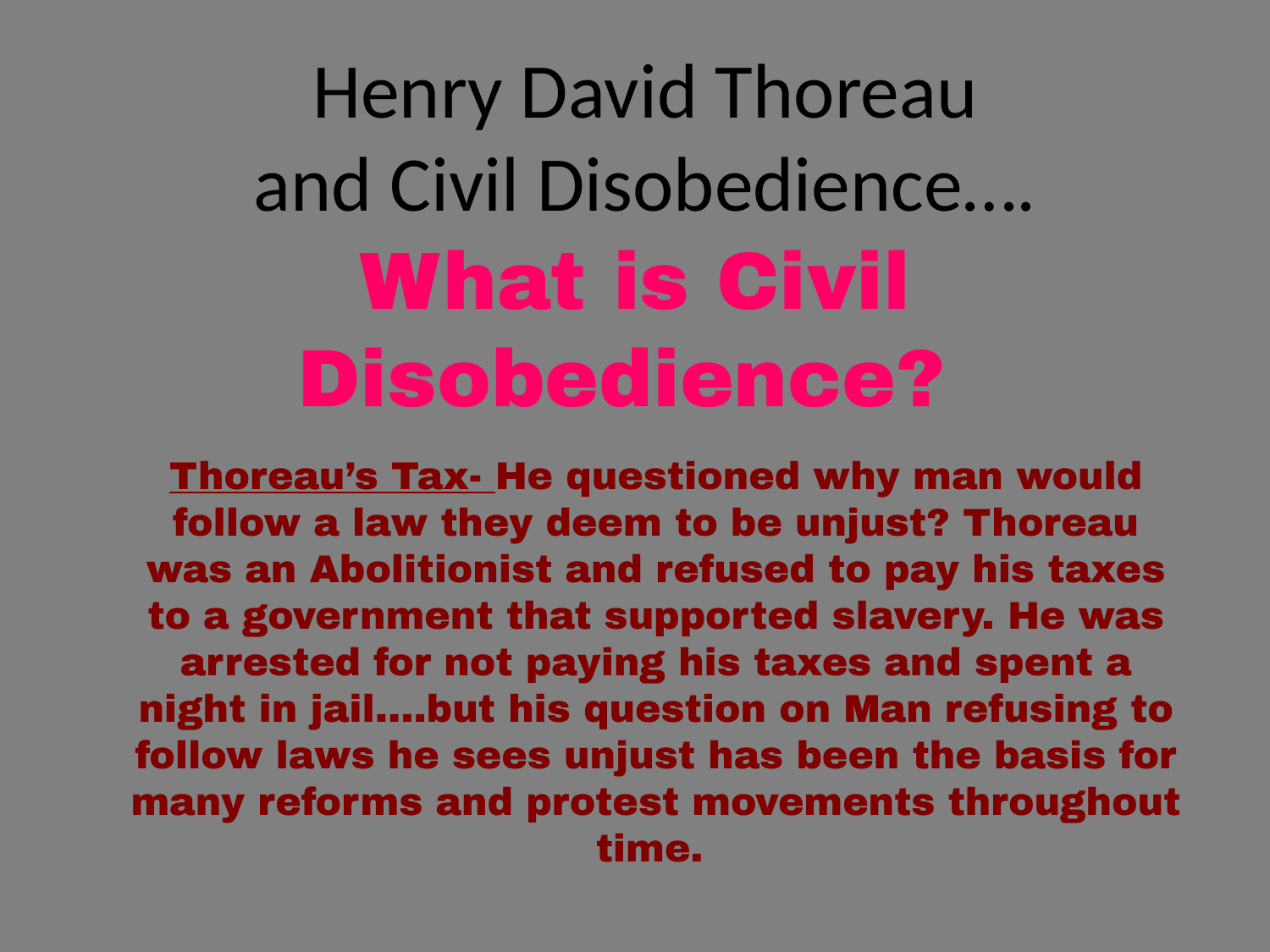

# Henry David Thoreau and Civil Disobedience….
What is Civil Disobedience?

Thoreau’s Tax- He questioned why man would follow a law they deem to be unjust? Thoreau was an Abolitionist and refused to pay his taxes to a government that supported slavery. He was arrested for not paying his taxes and spent a night in jail….but his question on Man refusing to follow laws he sees unjust has been the basis for many reforms and protest movements throughout time.